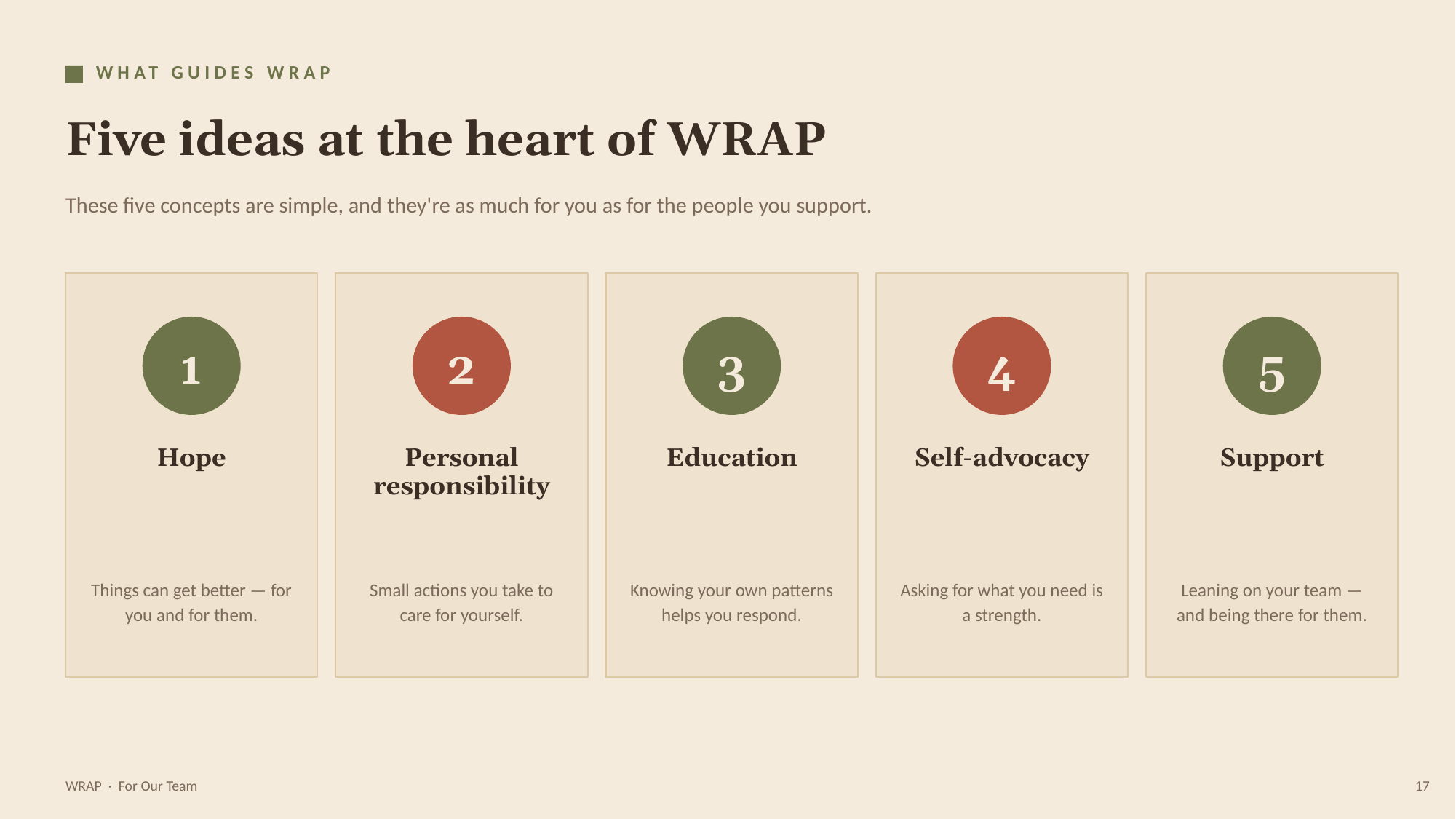

WHAT GUIDES WRAP

Five ideas at the heart of WRAP
These five concepts are simple, and they're as much for you as for the people you support.

1

2

3

4

5
Hope
Personal responsibility
Education
Self-advocacy
Support
Things can get better — for you and for them.
Small actions you take to care for yourself.
Knowing your own patterns helps you respond.
Asking for what you need is a strength.
Leaning on your team — and being there for them.
WRAP  ·  For Our Team
17